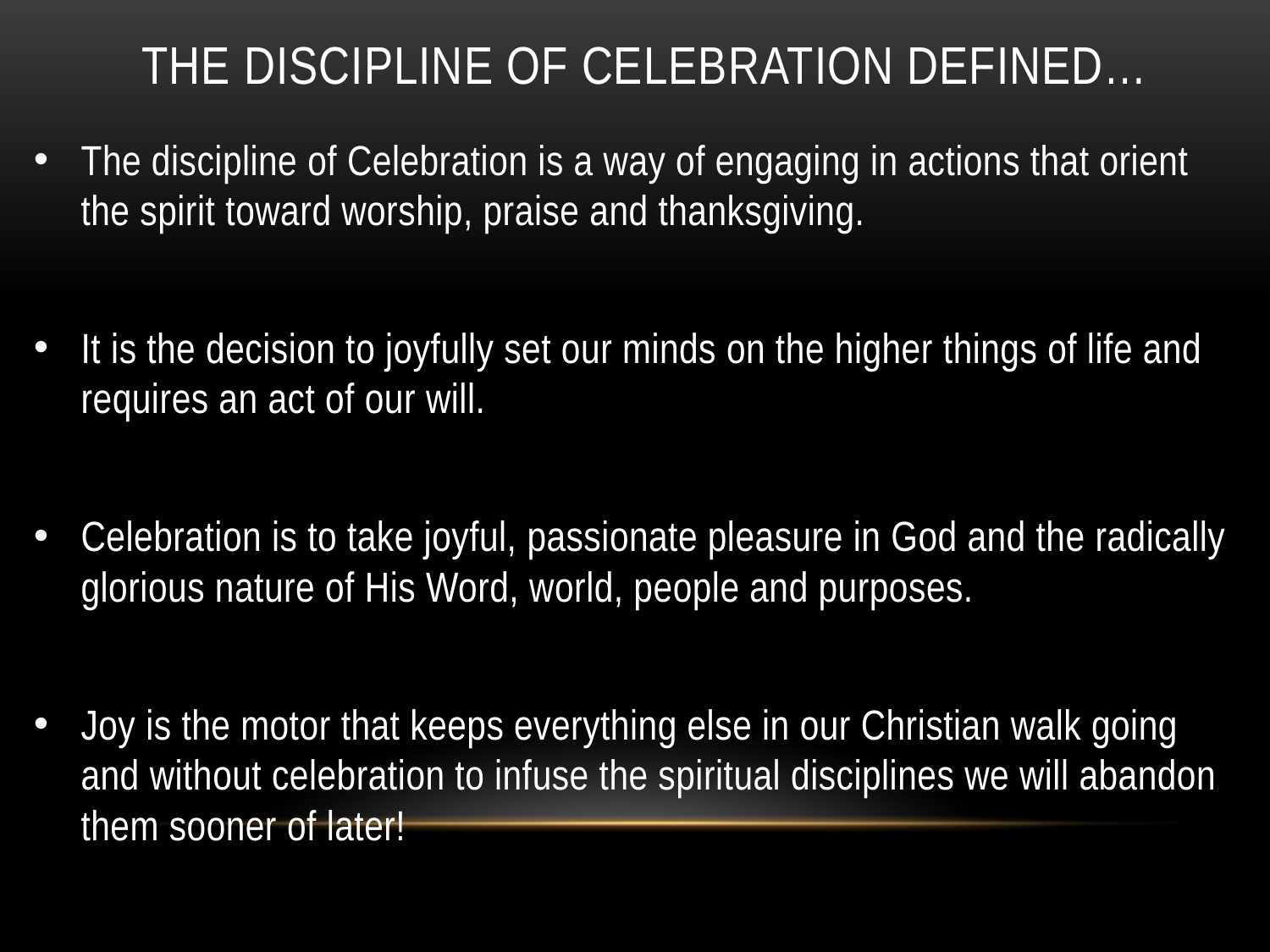

# The discipline of celebration defined…
The discipline of Celebration is a way of engaging in actions that orient the spirit toward worship, praise and thanksgiving.

It is the decision to joyfully set our minds on the higher things of life and requires an act of our will.

Celebration is to take joyful, passionate pleasure in God and the radically glorious nature of His Word, world, people and purposes.

Joy is the motor that keeps everything else in our Christian walk going and without celebration to infuse the spiritual disciplines we will abandon them sooner of later!